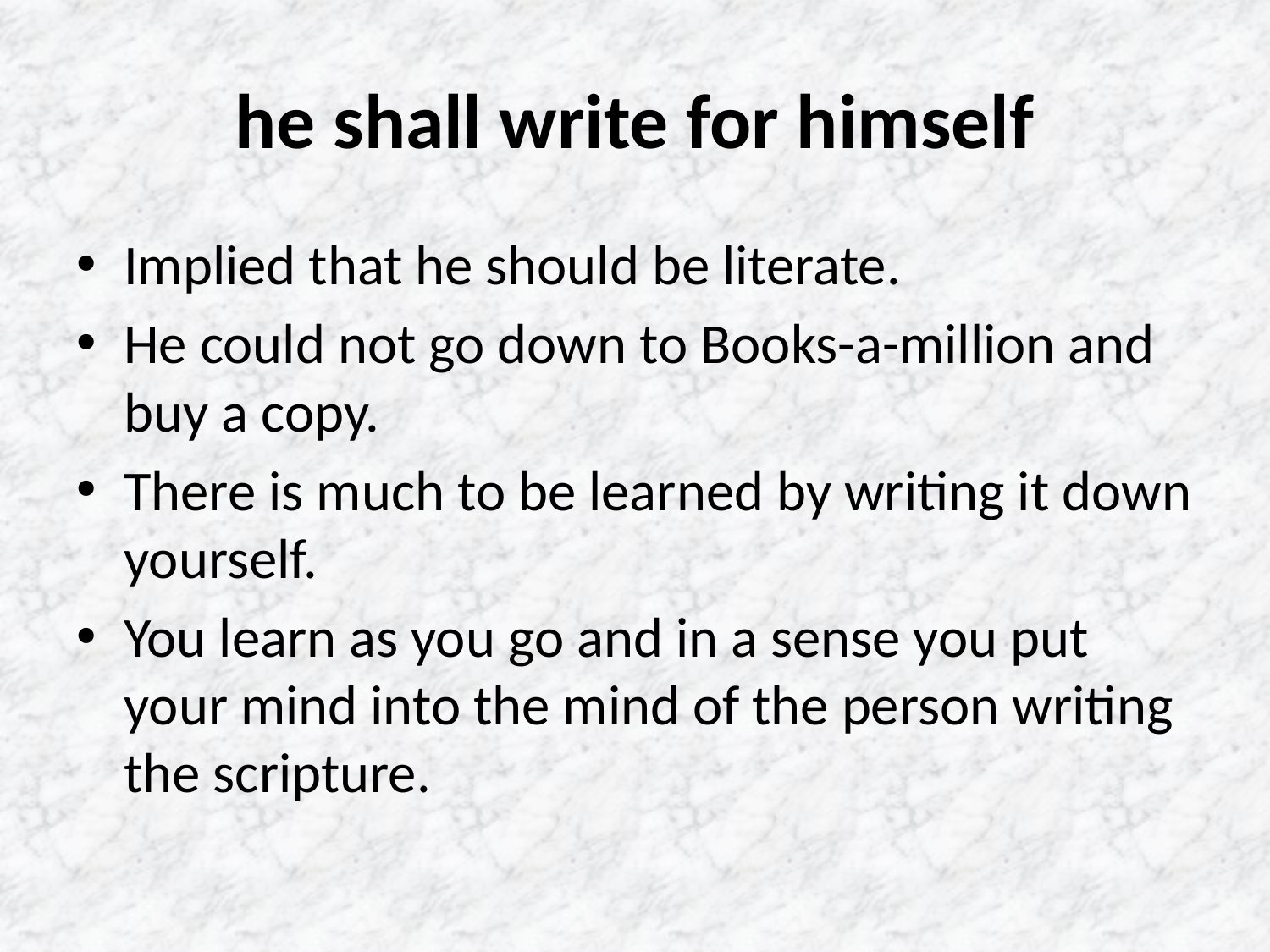

# he shall write for himself
Implied that he should be literate.
He could not go down to Books-a-million and buy a copy.
There is much to be learned by writing it down yourself.
You learn as you go and in a sense you put your mind into the mind of the person writing the scripture.